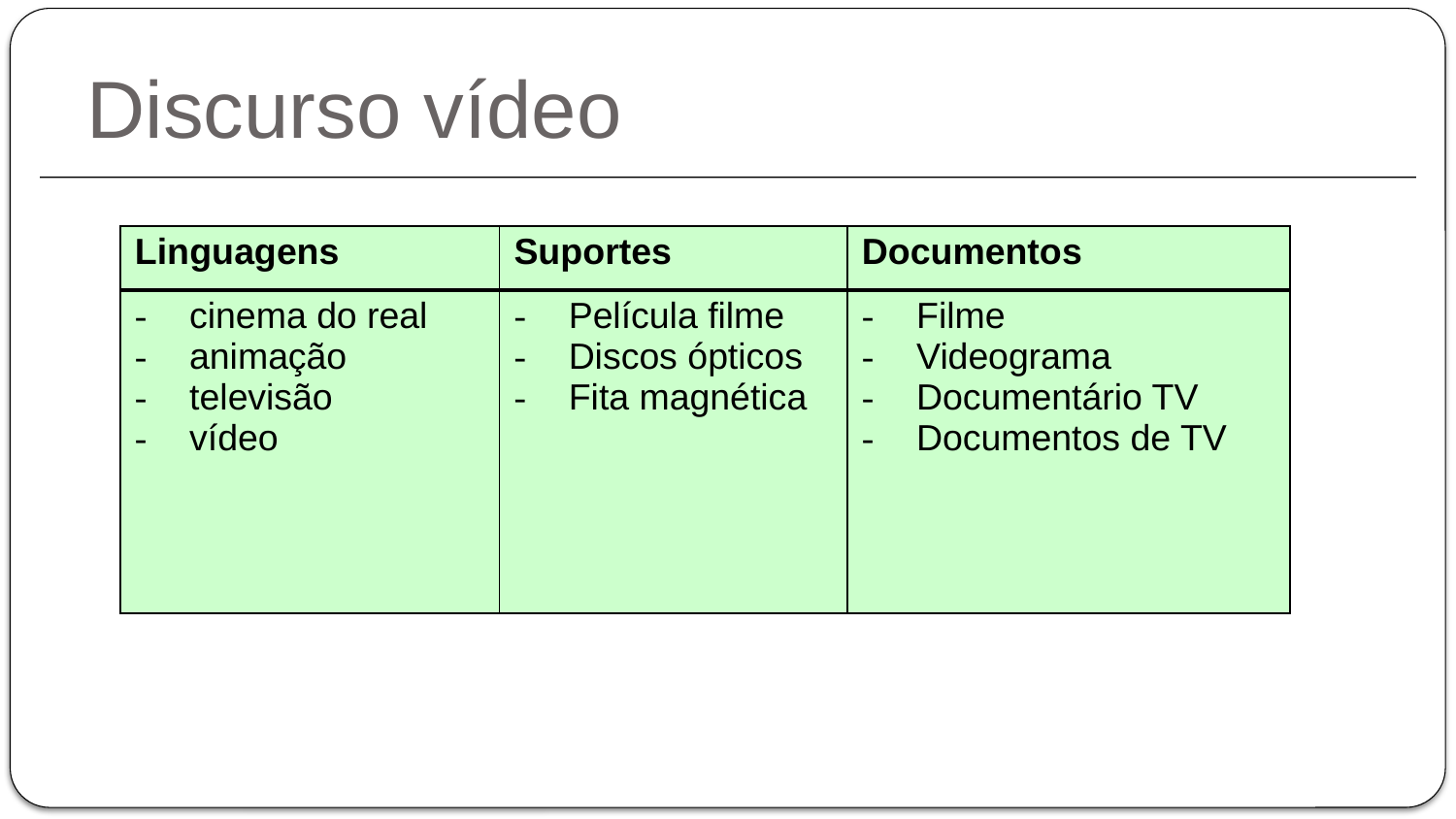

# Discurso vídeo

| Linguagens | Suportes | Documentos |
| --- | --- | --- |
| cinema do real animação televisão vídeo | Película filme Discos ópticos Fita magnética | Filme Videograma Documentário TV Documentos de TV |